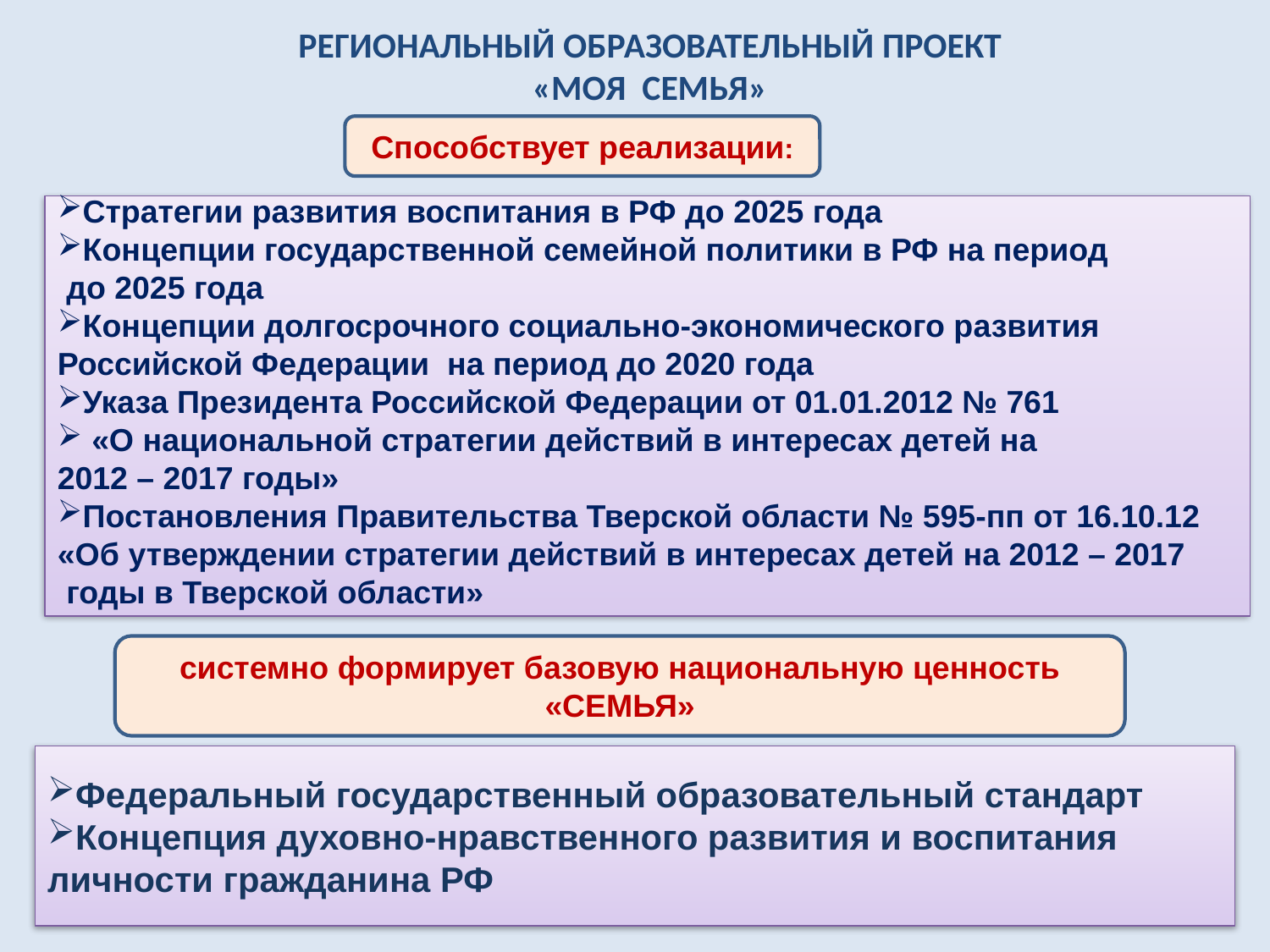

РЕГИОНАЛЬНЫЙ ОБРАЗОВАТЕЛЬНЫЙ ПРОЕКТ
«МОЯ  СЕМЬЯ»
Способствует реализации:

Стратегии развития воспитания в РФ до 2025 года
Концепции государственной семейной политики в РФ на период
 до 2025 года
Концепции долгосрочного социально-экономического развития
Российской Федерации  на период до 2020 года
Указа Президента Российской Федерации от 01.01.2012 № 761
 «О национальной стратегии действий в интересах детей на
2012 – 2017 годы»
Постановления Правительства Тверской области № 595-пп от 16.10.12
«Об утверждении стратегии действий в интересах детей на 2012 – 2017
 годы в Тверской области»

системно формирует базовую национальную ценность «СЕМЬЯ»
Федеральный государственный образовательный стандарт
Концепция духовно-нравственного развития и воспитания
личности гражданина РФ